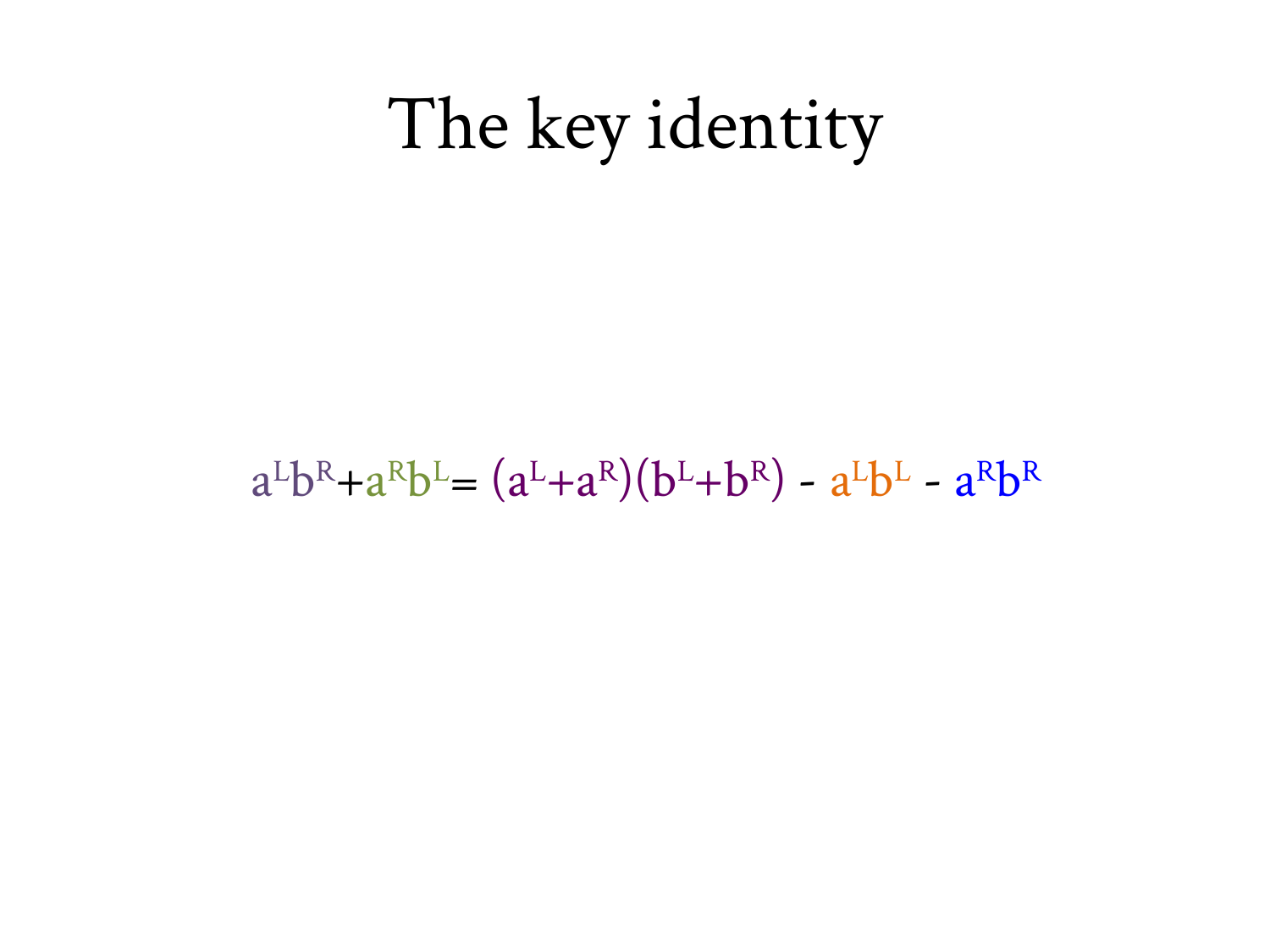

# The key identity
 aLbR+aRbL= (aL+aR)(bL+bR) - aLbL - aRbR